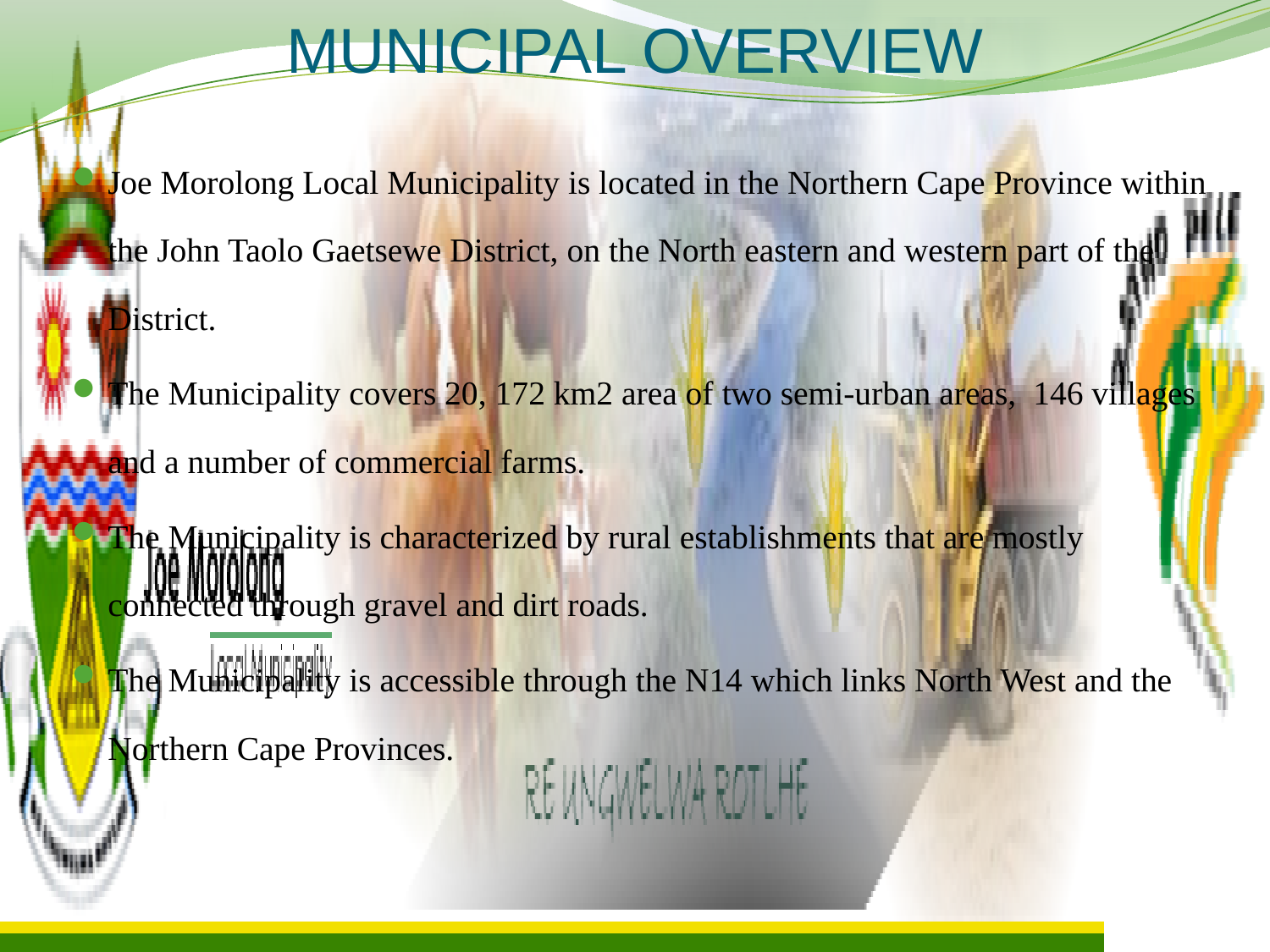

# MUNICIPAL OVERVIEW
Joe Morolong Local Municipality is located in the Northern Cape Province within the John Taolo Gaetsewe District, on the North eastern and western part of the District.
The Municipality covers 20, 172 km2 area of two semi-urban areas,  146 villages and a number of commercial farms.
The Municipality is characterized by rural establishments that are mostly connected through gravel and dirt roads.
The Municipality is accessible through the N14 which links North West and the Northern Cape Provinces.